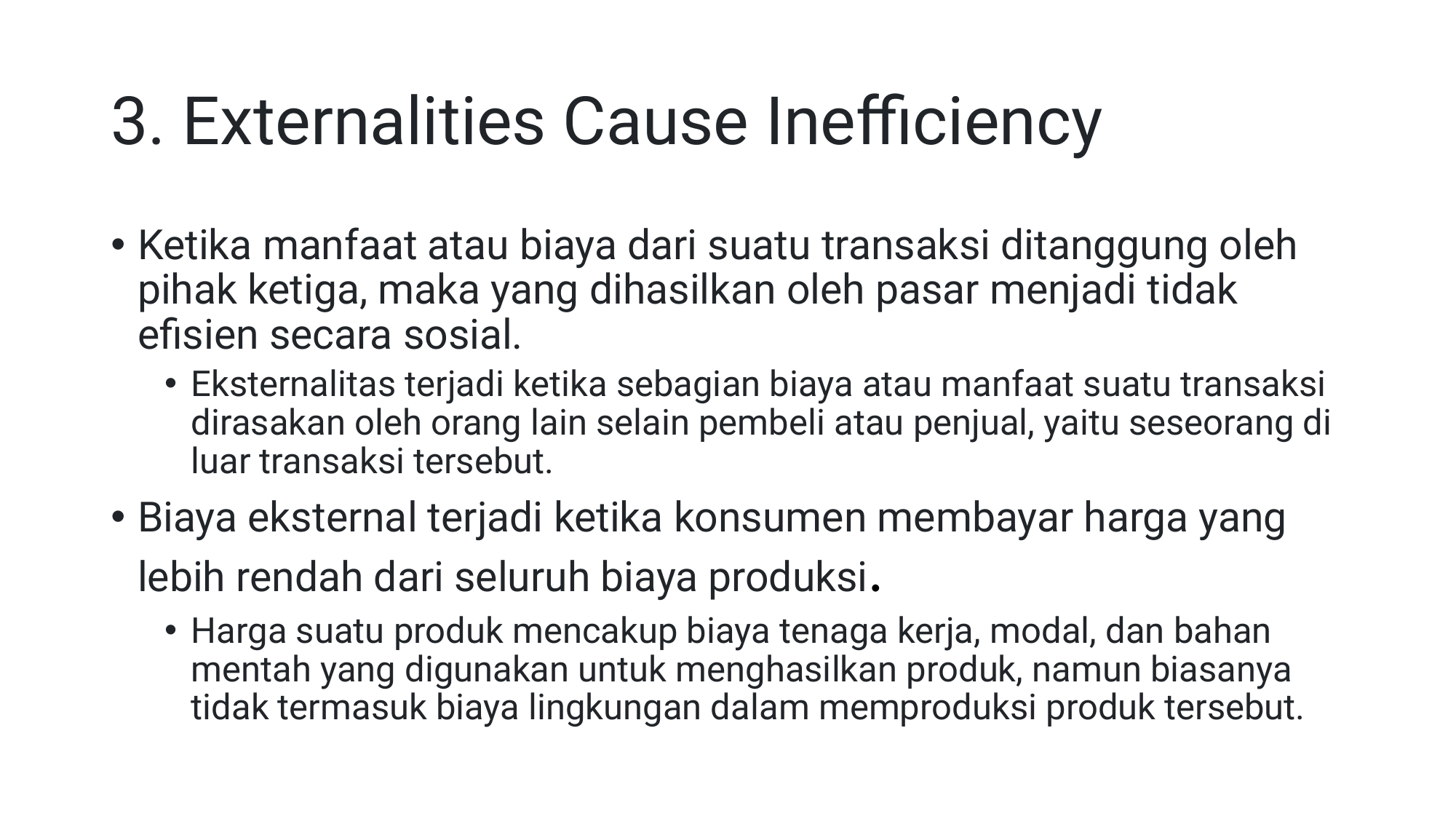

# 3. Externalities Cause Inefficiency
Ketika manfaat atau biaya dari suatu transaksi ditanggung oleh pihak ketiga, maka yang dihasilkan oleh pasar menjadi tidak efisien secara sosial.
Eksternalitas terjadi ketika sebagian biaya atau manfaat suatu transaksi dirasakan oleh orang lain selain pembeli atau penjual, yaitu seseorang di luar transaksi tersebut.
Biaya eksternal terjadi ketika konsumen membayar harga yang lebih rendah dari seluruh biaya produksi.
Harga suatu produk mencakup biaya tenaga kerja, modal, dan bahan mentah yang digunakan untuk menghasilkan produk, namun biasanya tidak termasuk biaya lingkungan dalam memproduksi produk tersebut.